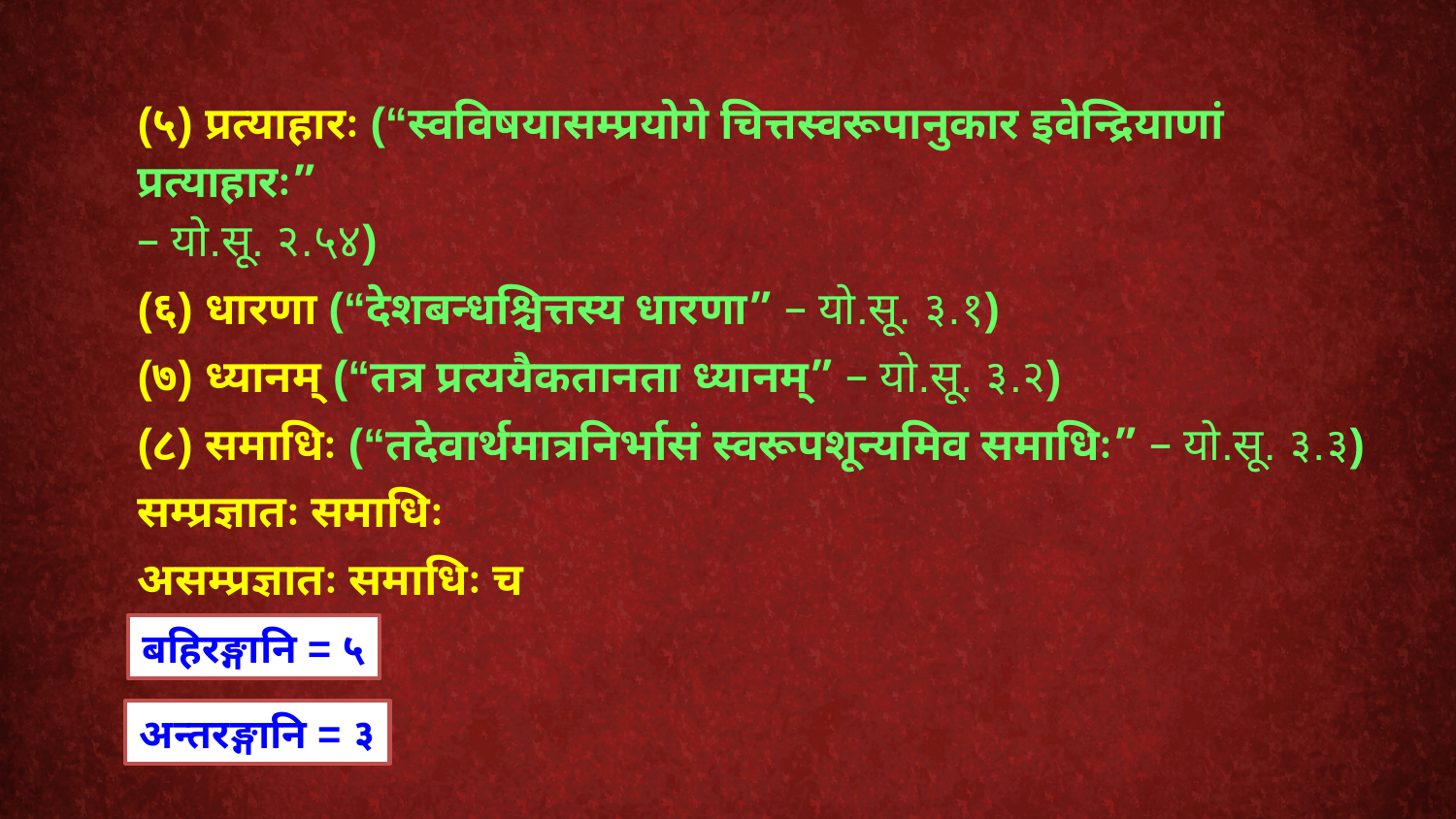

(५) प्रत्याहारः (“स्वविषयासम्प्रयोगे चित्तस्वरूपानुकार इवेन्द्रियाणां प्रत्याहारः”
							– यो.सू. २.५४)
	(६) धारणा (“देशबन्धश्चित्तस्य धारणा” – यो.सू. ३.१)
	(७) ध्यानम् (“तत्र प्रत्ययैकतानता ध्यानम्” – यो.सू. ३.२)
	(८) समाधिः (“तदेवार्थमात्रनिर्भासं स्वरूपशून्यमिव समाधिः” – यो.सू. ३.३)
			सम्प्रज्ञातः समाधिः
			असम्प्रज्ञातः समाधिः च

बहिरङ्गानि = ५
अन्तरङ्गानि = ३